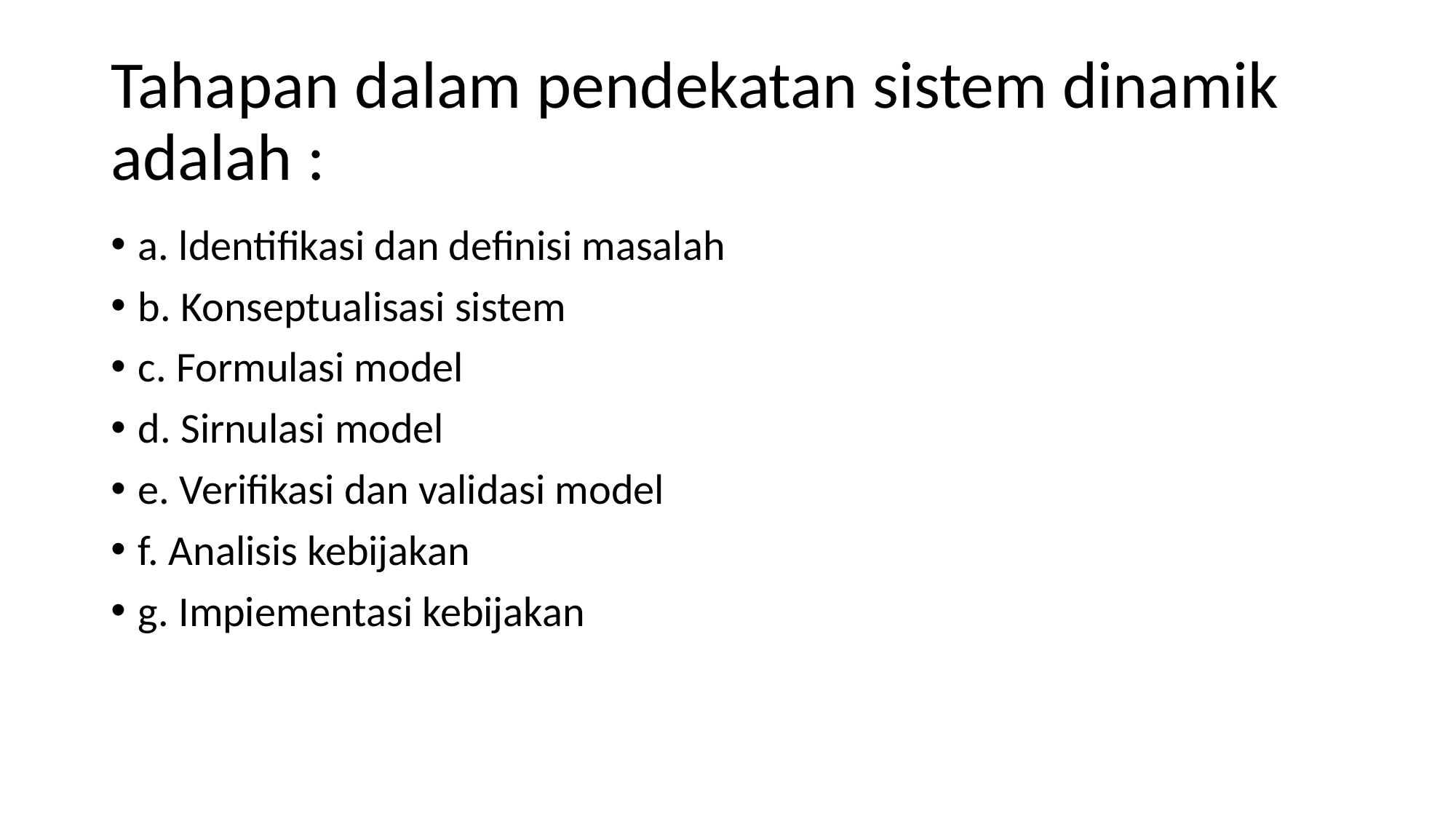

# Tahapan dalam pendekatan sistem dinamik adalah :
a. ldentifikasi dan definisi masalah
b. Konseptualisasi sistem
c. Formulasi model
d. Sirnulasi model
e. Verifikasi dan validasi model
f. Analisis kebijakan
g. Impiementasi kebijakan